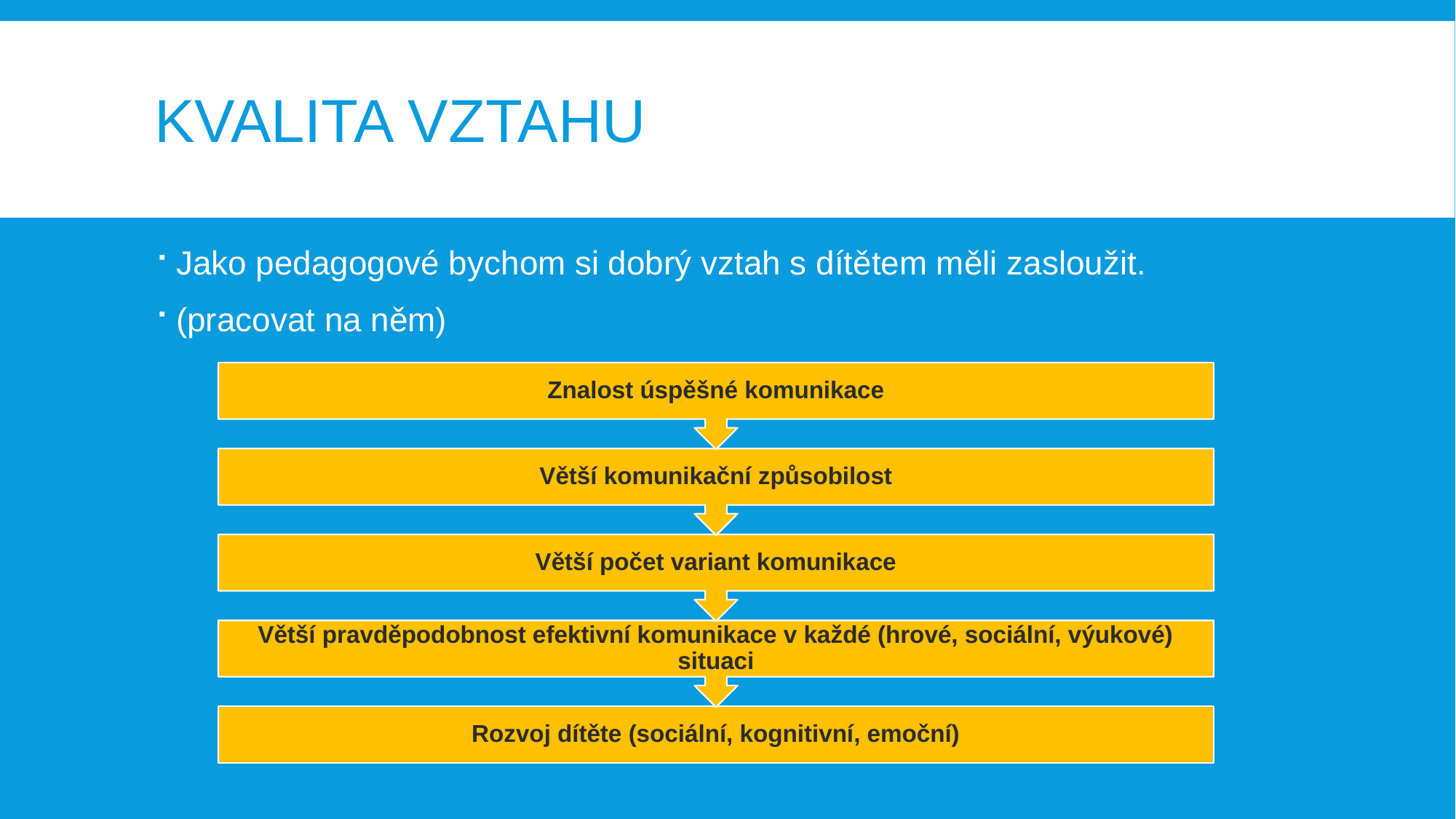

# Kvalita vztahu
Jako pedagogové bychom si dobrý vztah s dítětem měli zasloužit.
(pracovat na něm)

Rozvoj dítěte (sociální, kognitivní, emoční)
Větší pravděpodobnost efektivní komunikace v každé (hrové, sociální, výukové) situaci
Větší počet variant komunikace
Větší komunikační způsobilost
Znalost úspěšné komunikace